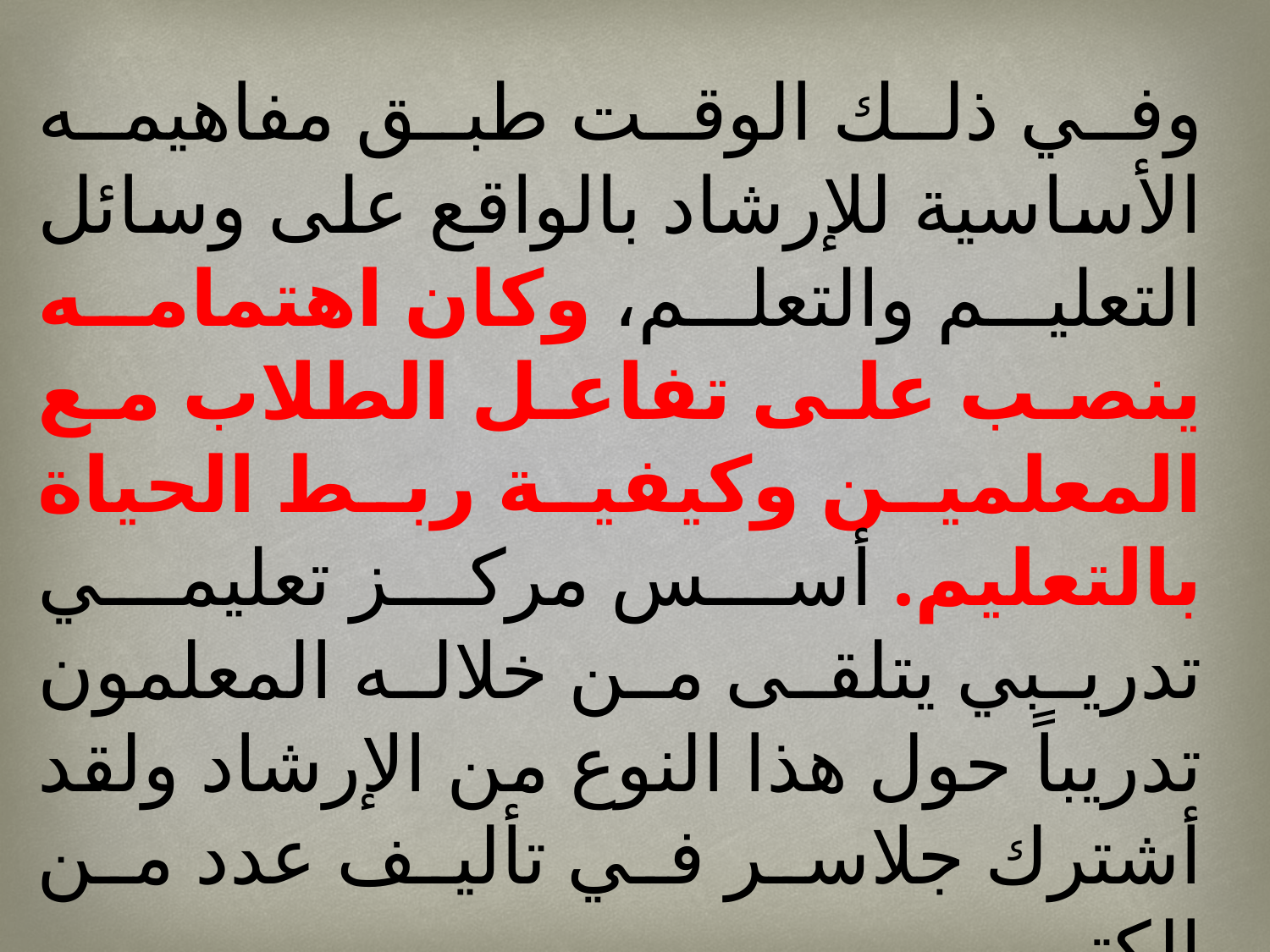

وفي ذلك الوقت طبق مفاهيمه الأساسية للإرشاد بالواقع على وسائل التعليم والتعلم، وكان اهتمامه ينصب على تفاعل الطلاب مع المعلمين وكيفية ربط الحياة بالتعليم. أسس مركز تعليمي تدريبي يتلقى من خلاله المعلمون تدريباً حول هذا النوع من الإرشاد ولقد أشترك جلاسر في تأليف عدد من الكتب.